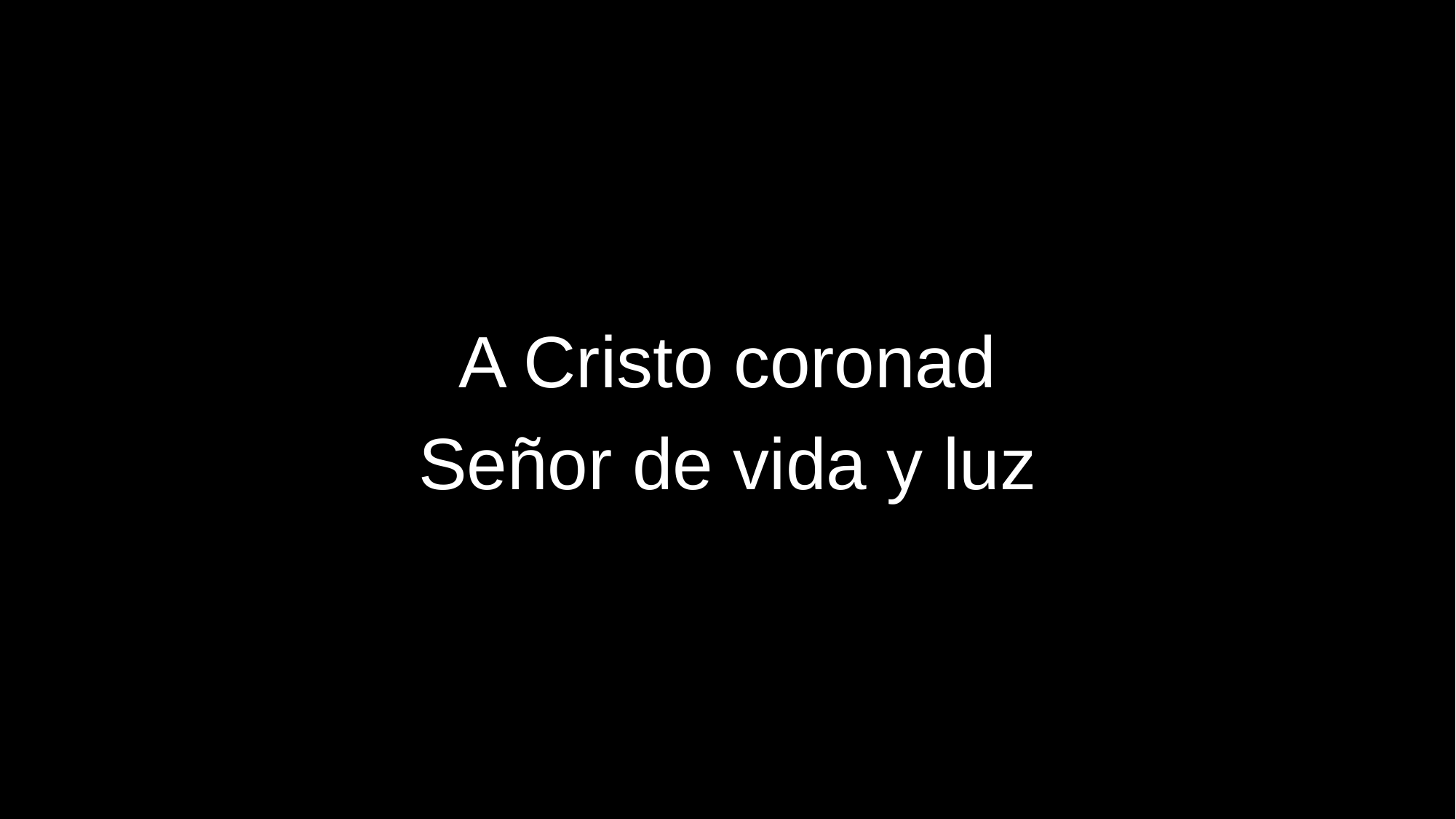

A Cristo coronad
Señor de vida y luz